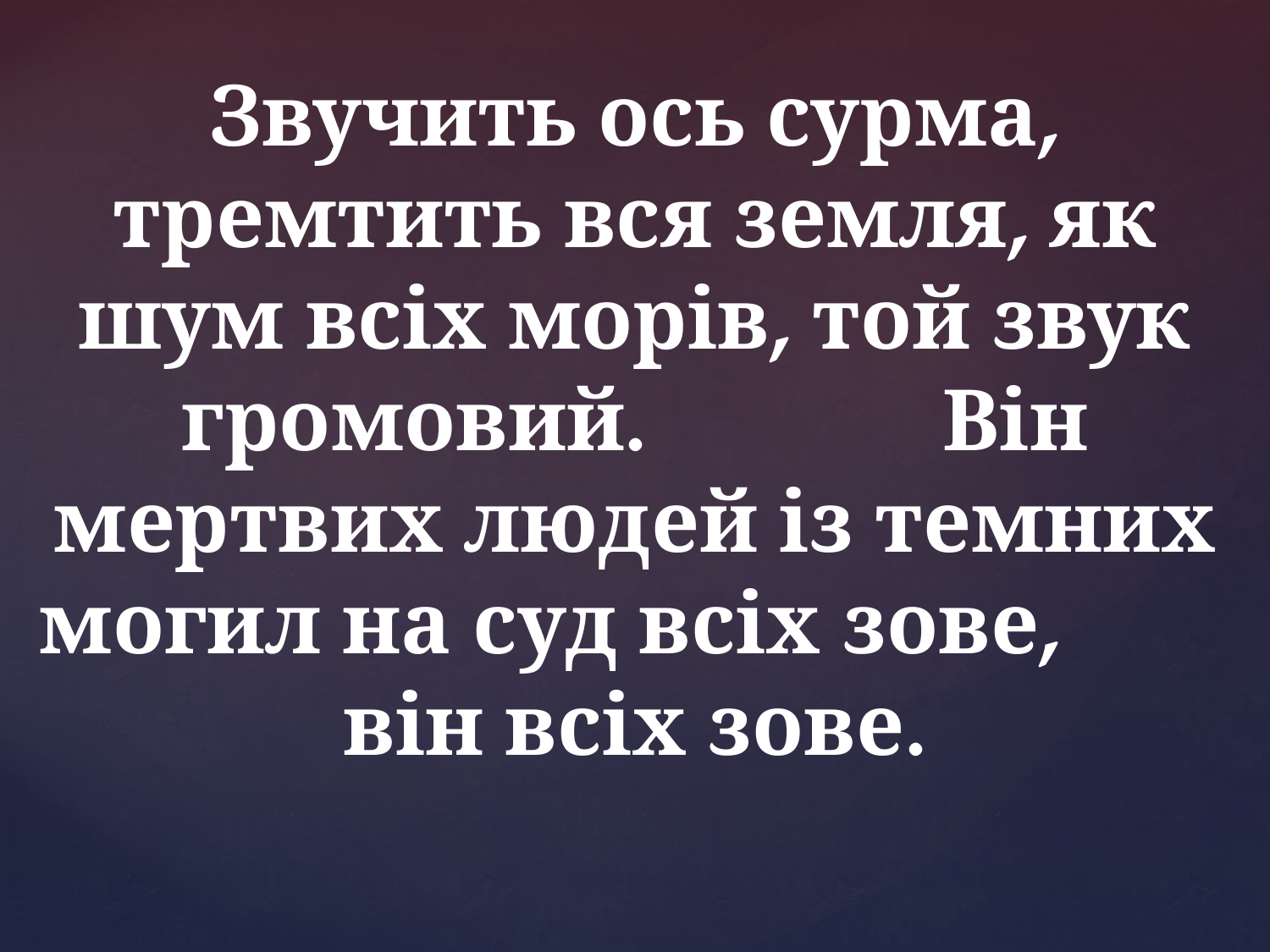

Звучить ось сурма, тремтить вся земля, як шум всіх морів, той звук громовий.              Він мертвих людей із темних могил на суд всіх зове,         він всіх зове.